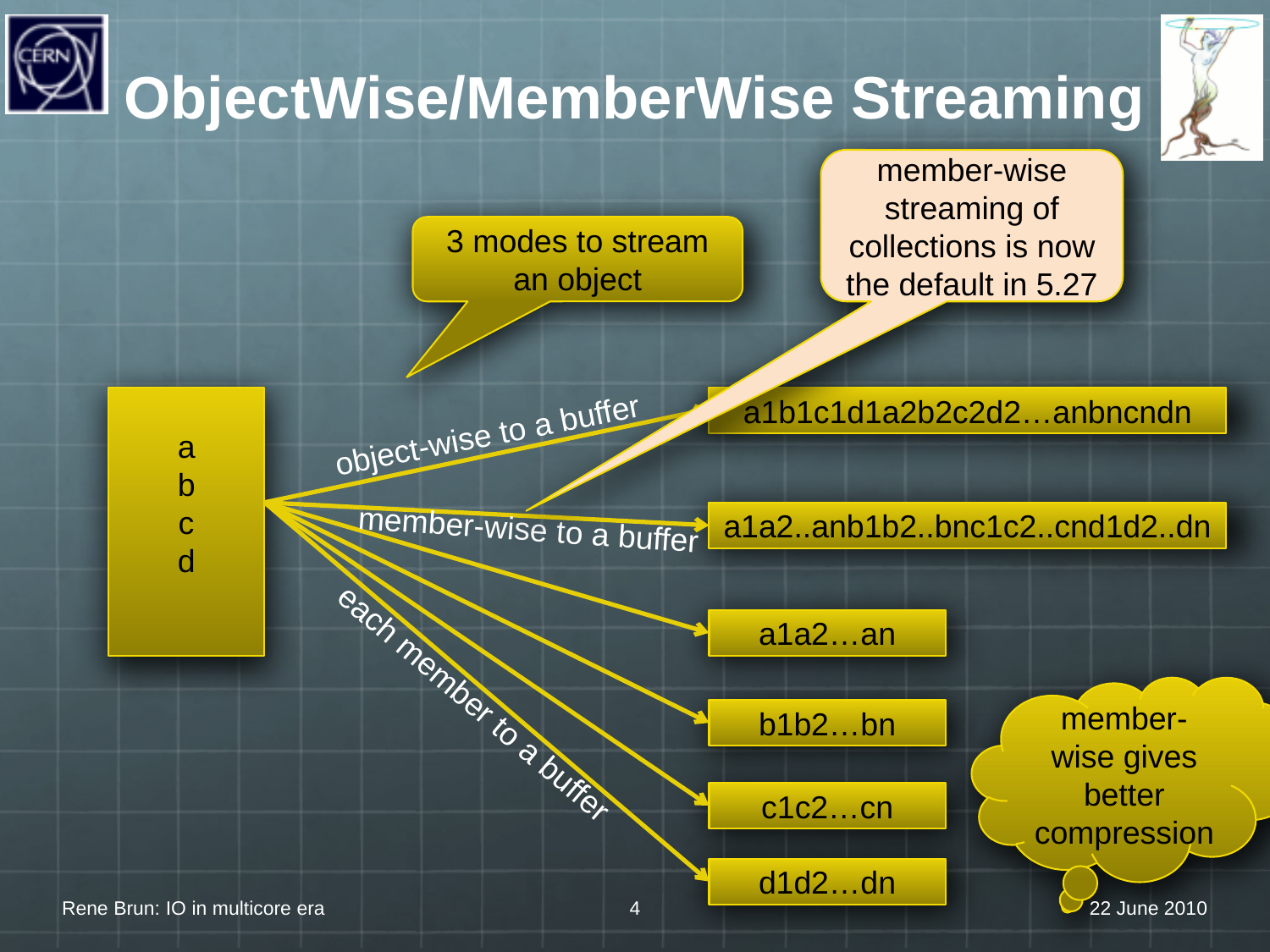

# ObjectWise/MemberWise Streaming
member-wise streaming of collections is now the default in 5.27
3 modes to stream
an object
a
b
c
d

a1b1c1d1a2b2c2d2…anbncndn
object-wise to a buffer
a1a2..anb1b2..bnc1c2..cnd1d2..dn
member-wise to a buffer
a1a2…an
member-wise gives better compression
each member to a buffer
b1b2…bn
c1c2…cn
d1d2…dn
Rene Brun: IO in multicore era
4
22 June 2010